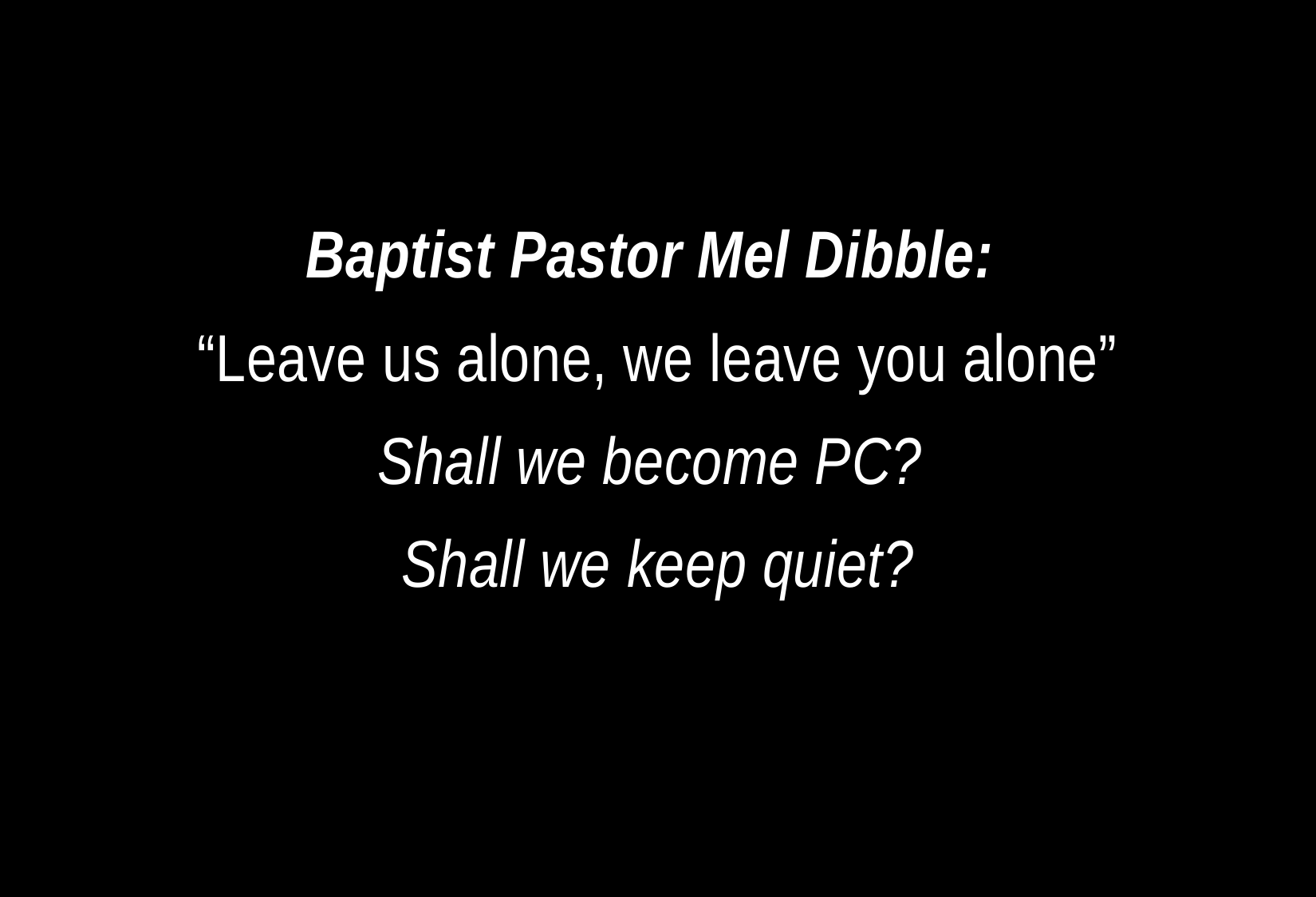

Baptist Pastor Mel Dibble:
“Leave us alone, we leave you alone”
Shall we become PC?
Shall we keep quiet?

39